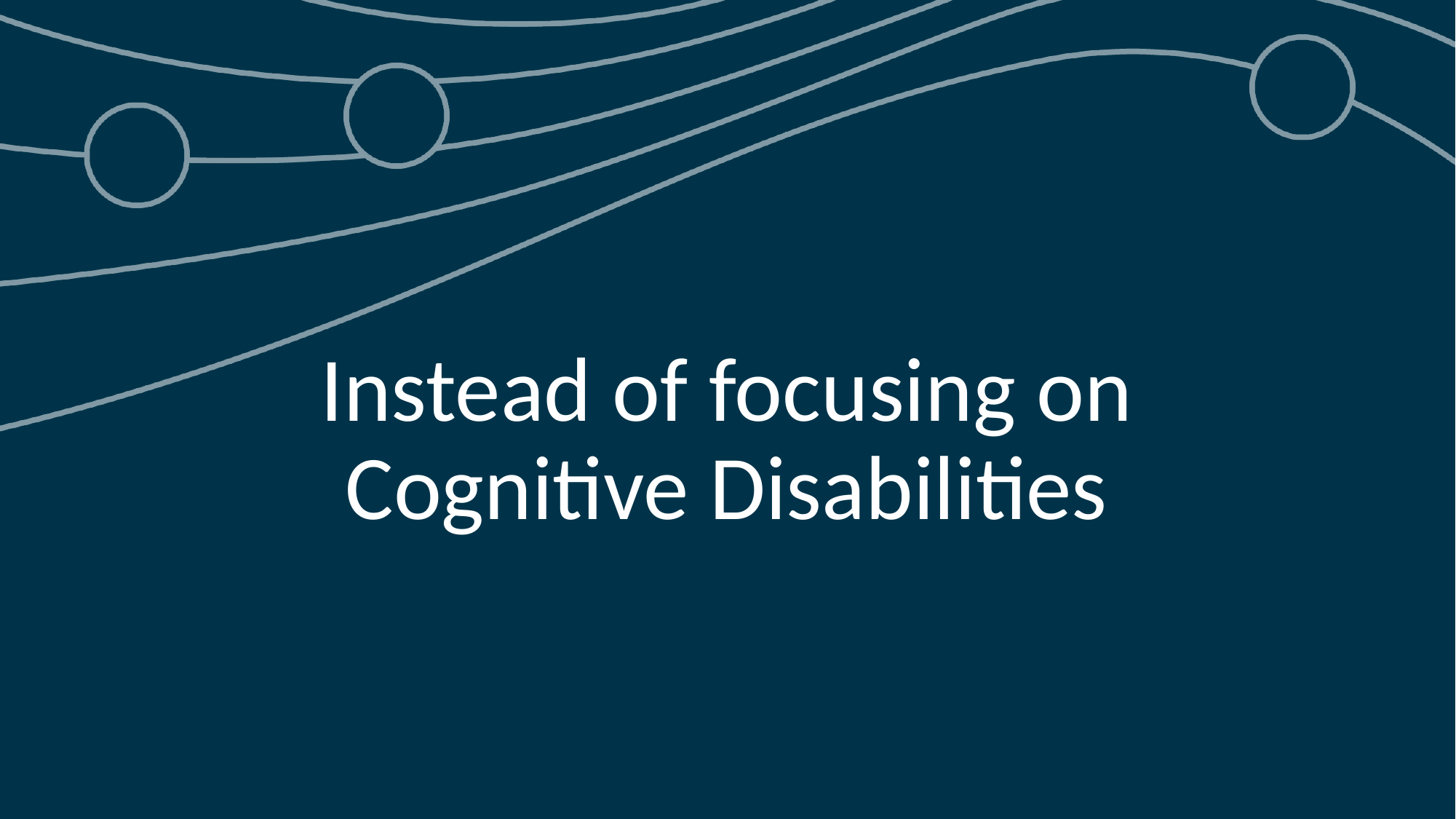

# Instead of focusing on Cognitive Disabilities